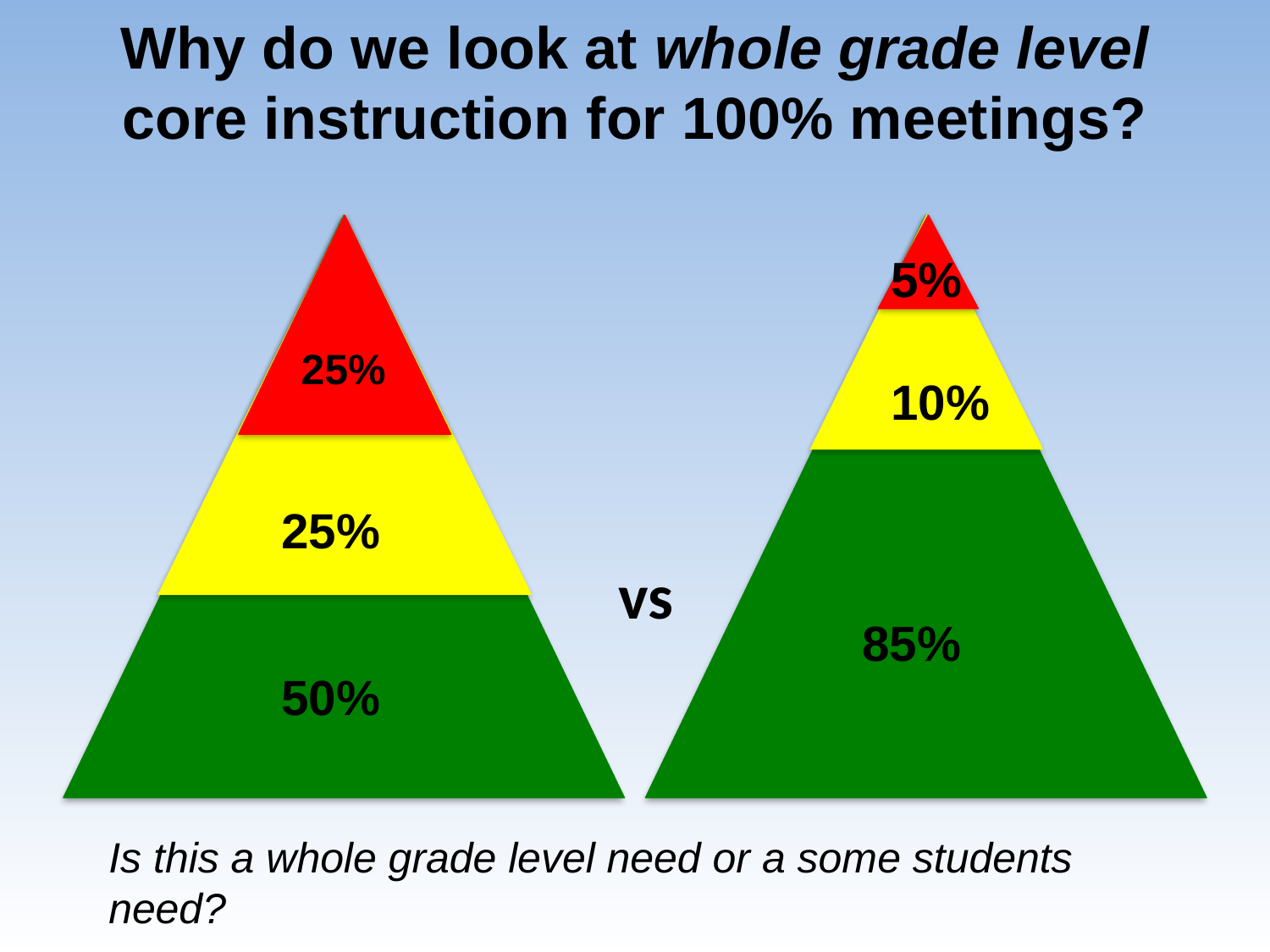

# Why do we look at whole grade level core instruction for 100% meetings?

5%
10%
85%

25%
25%
50%
vs
Is this a whole grade level need or a some students need?